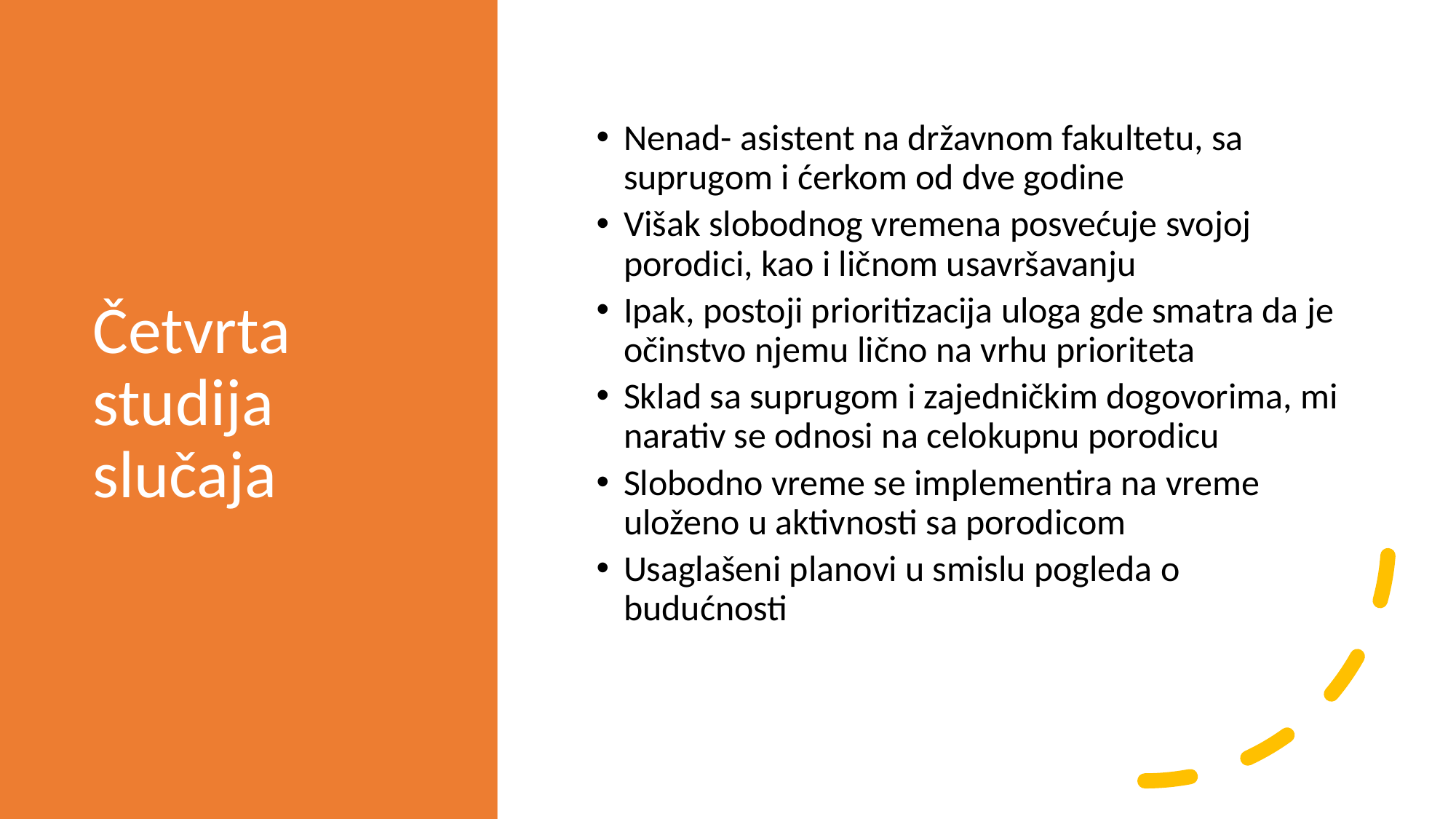

# Četvrta studija slučaja
Nenad- asistent na državnom fakultetu, sa suprugom i ćerkom od dve godine
Višak slobodnog vremena posvećuje svojoj porodici, kao i ličnom usavršavanju
Ipak, postoji prioritizacija uloga gde smatra da je očinstvo njemu lično na vrhu prioriteta
Sklad sa suprugom i zajedničkim dogovorima, mi narativ se odnosi na celokupnu porodicu
Slobodno vreme se implementira na vreme uloženo u aktivnosti sa porodicom
Usaglašeni planovi u smislu pogleda o budućnosti